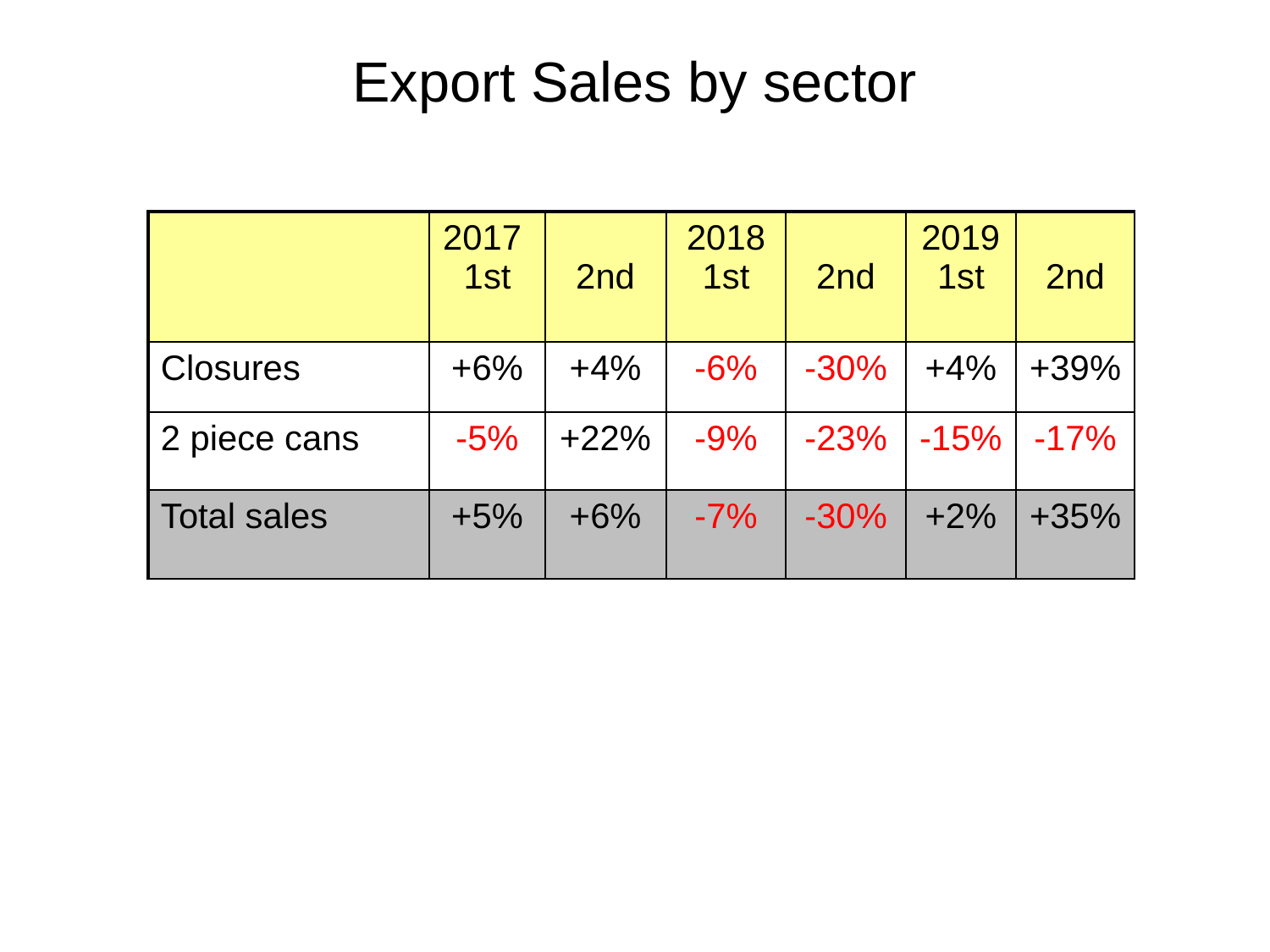

# Export Sales by sector
|  | 2017 1st | 2nd | 2018 1st | 2nd | 2019 1st | 2nd |
| --- | --- | --- | --- | --- | --- | --- |
| Closures | +6% | +4% | -6% | -30% | +4% | +39% |
| 2 piece cans | -5% | +22% | -9% | -23% | -15% | -17% |
| Total sales | +5% | +6% | -7% | -30% | +2% | +35% |